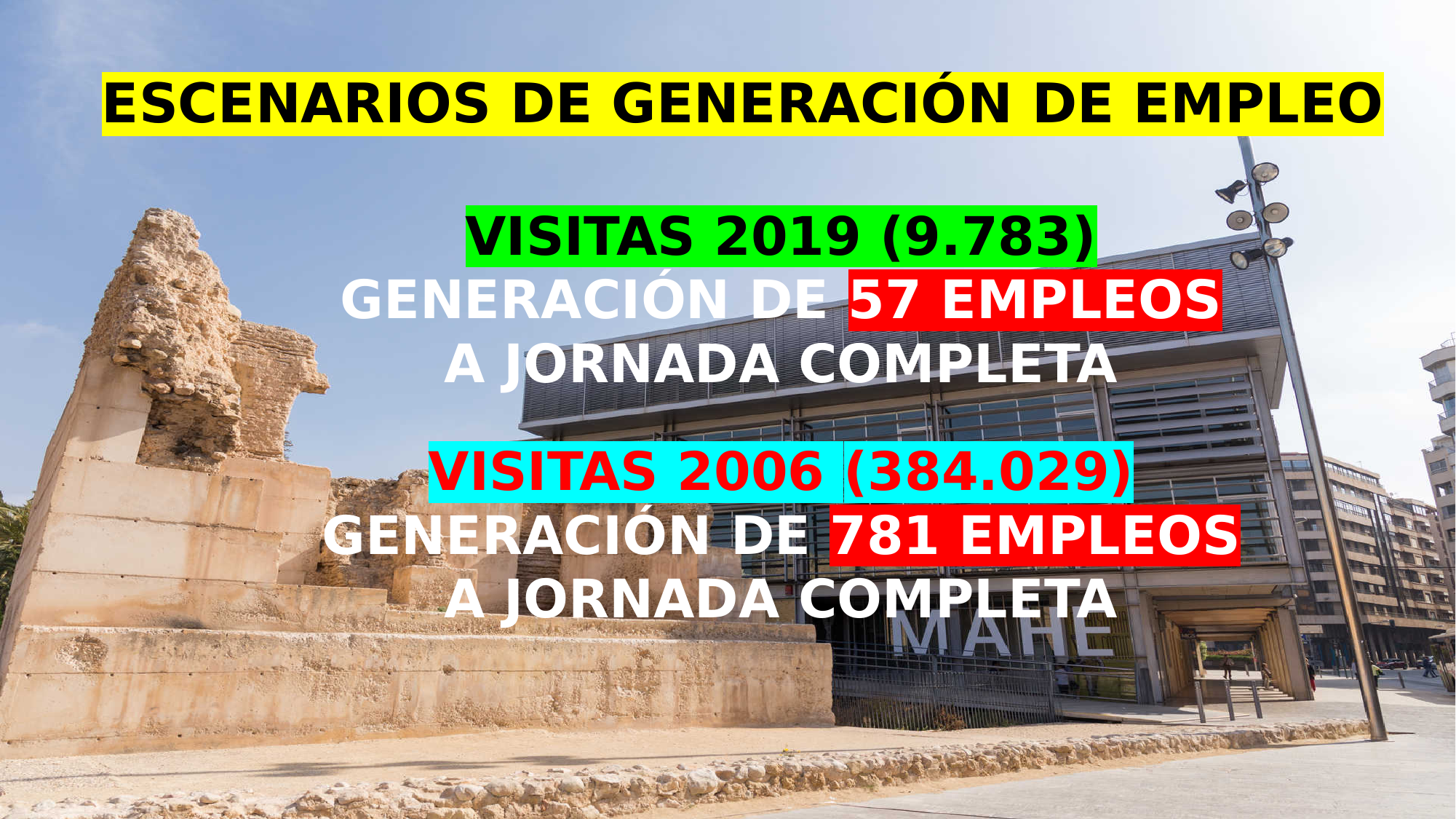

ESCENARIOS DE GENERACIÓN DE EMPLEO
VISITAS 2019 (9.783) GENERACIÓN DE 57 EMPLEOS A JORNADA COMPLETA

VISITAS 2006 (384.029) GENERACIÓN DE 781 EMPLEOS A JORNADA COMPLETA